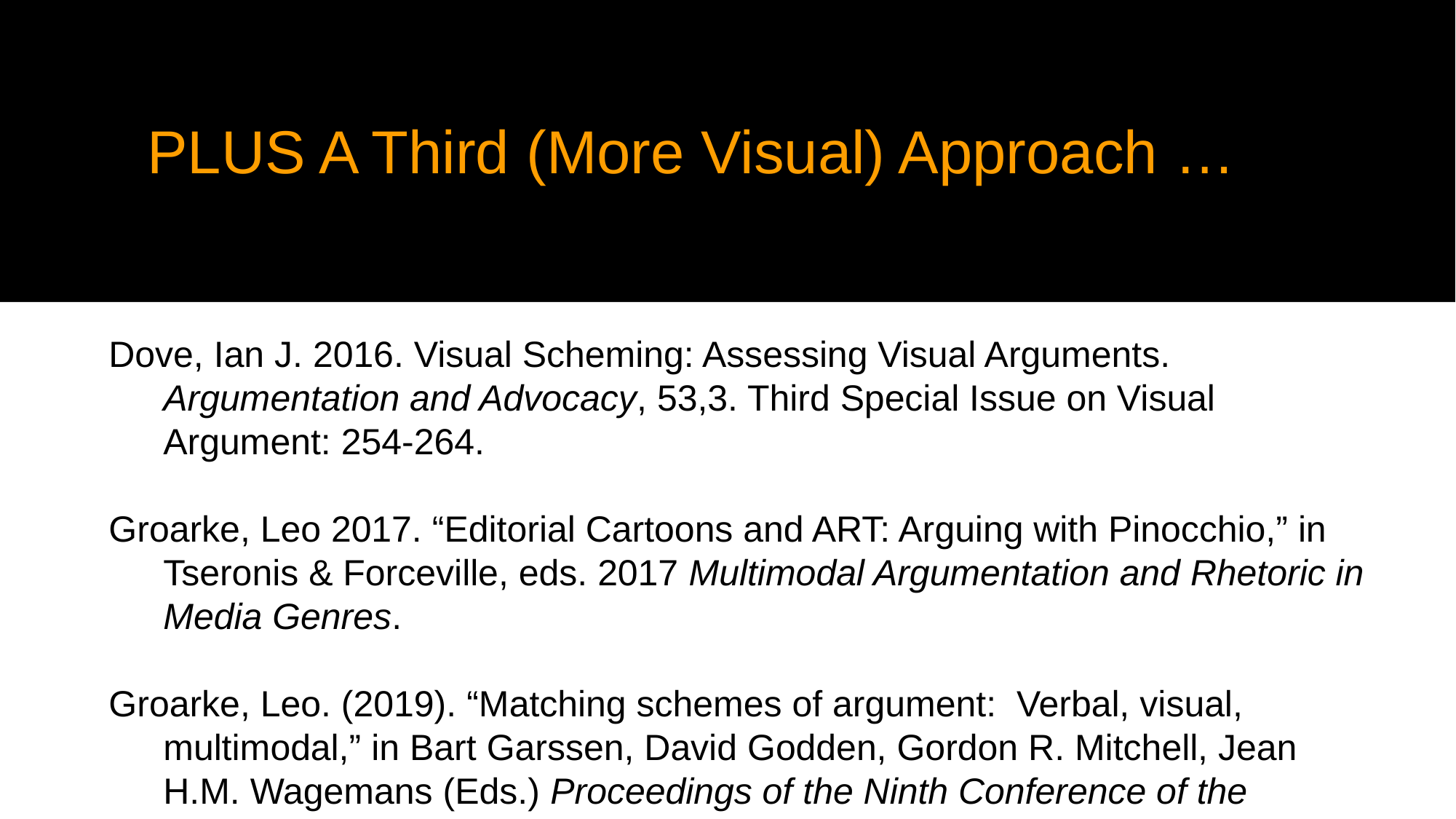

PLUS A Third (More Visual) Approach …

Dove, Ian J. 2016. Visual Scheming: Assessing Visual Arguments. Argumentation and Advocacy, 53,3. Third Special Issue on Visual Argument: 254-264.

Groarke, Leo 2017. “Editorial Cartoons and ART: Arguing with Pinocchio,” in Tseronis & Forceville, eds. 2017 Multimodal Argumentation and Rhetoric in Media Genres.

Groarke, Leo. (2019). “Matching schemes of argument:  Verbal, visual, multimodal,” in Bart Garssen, David Godden, Gordon R. Mitchell, Jean H.M. Wagemans (Eds.) Proceedings of the Ninth Conference of the International Society for the Study of Argumentation. Amsterdam: Sic Sat 2019.